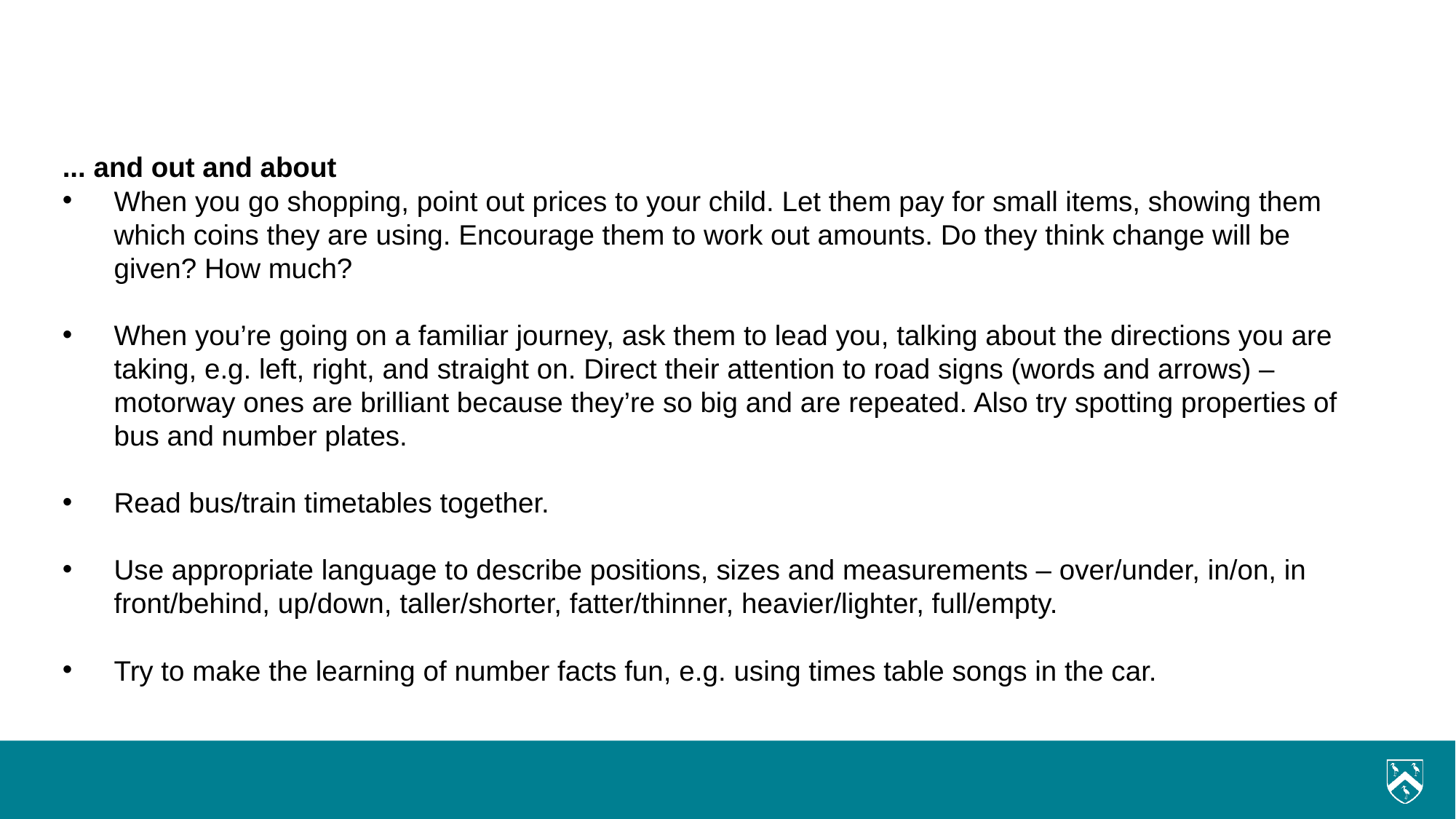

... and out and about
When you go shopping, point out prices to your child. Let them pay for small items, showing them which coins they are using. Encourage them to work out amounts. Do they think change will be given? How much?
When you’re going on a familiar journey, ask them to lead you, talking about the directions you are taking, e.g. left, right, and straight on. Direct their attention to road signs (words and arrows) – motorway ones are brilliant because they’re so big and are repeated. Also try spotting properties of bus and number plates.
Read bus/train timetables together.
Use appropriate language to describe positions, sizes and measurements – over/under, in/on, in front/behind, up/down, taller/shorter, fatter/thinner, heavier/lighter, full/empty.
Try to make the learning of number facts fun, e.g. using times table songs in the car.